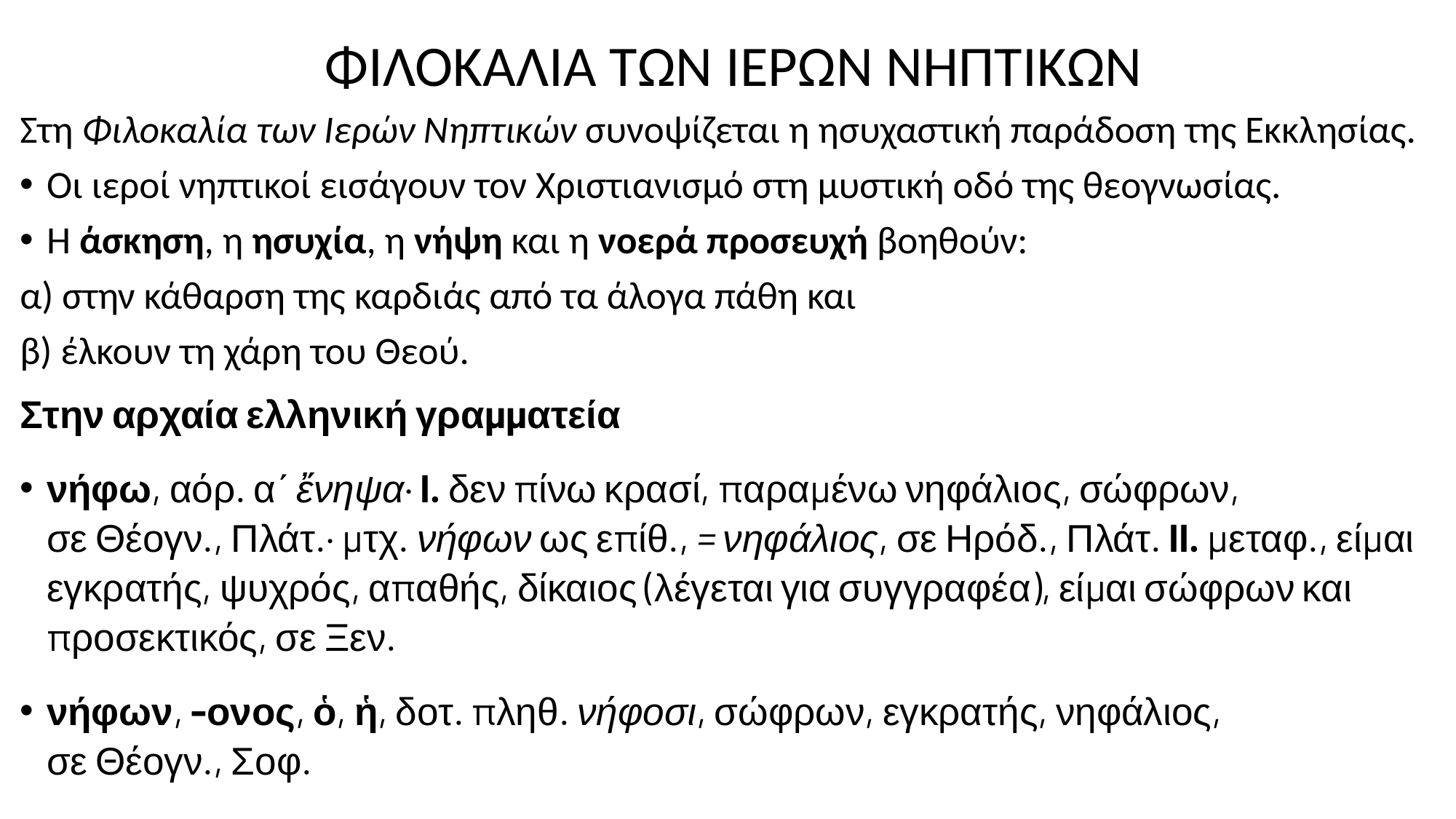

# ΦΙΛΟΚΑΛΙΑ ΤΩΝ ΙΕΡΩΝ ΝΗΠΤΙΚΩΝ
Στη Φιλοκαλία των Ιερών Νηπτικών συνοψίζεται η ησυχαστική παράδοση της Εκκλησίας.
Οι ιεροί νηπτικοί εισάγουν τον Χριστιανισμό στη μυστική οδό της θεογνωσίας.
Η άσκηση, η ησυχία, η νήψη και η νοερά προσευχή βοηθούν:
α) στην κάθαρση της καρδιάς από τα άλογα πάθη και
β) έλκουν τη χάρη του Θεού.
Στην αρχαία ελληνική γραμματεία
νήφω, αόρ. αʹ ἔνηψα· I. δεν πίνω κρασί, παραμένω νηφάλιος, σώφρων, σε Θέογν., Πλάτ.· μτχ. νήφων ως επίθ., = νηφάλιος, σε Ηρόδ., Πλάτ. II. μεταφ., είμαι εγκρατής, ψυχρός, απαθής, δίκαιος (λέγεται για συγγραφέα), είμαι σώφρων και προσεκτικός, σε Ξεν.
νήφων, -ονος, ὁ, ἡ, δοτ. πληθ. νήφοσι, σώφρων, εγκρατής, νηφάλιος, σε Θέογν., Σοφ.